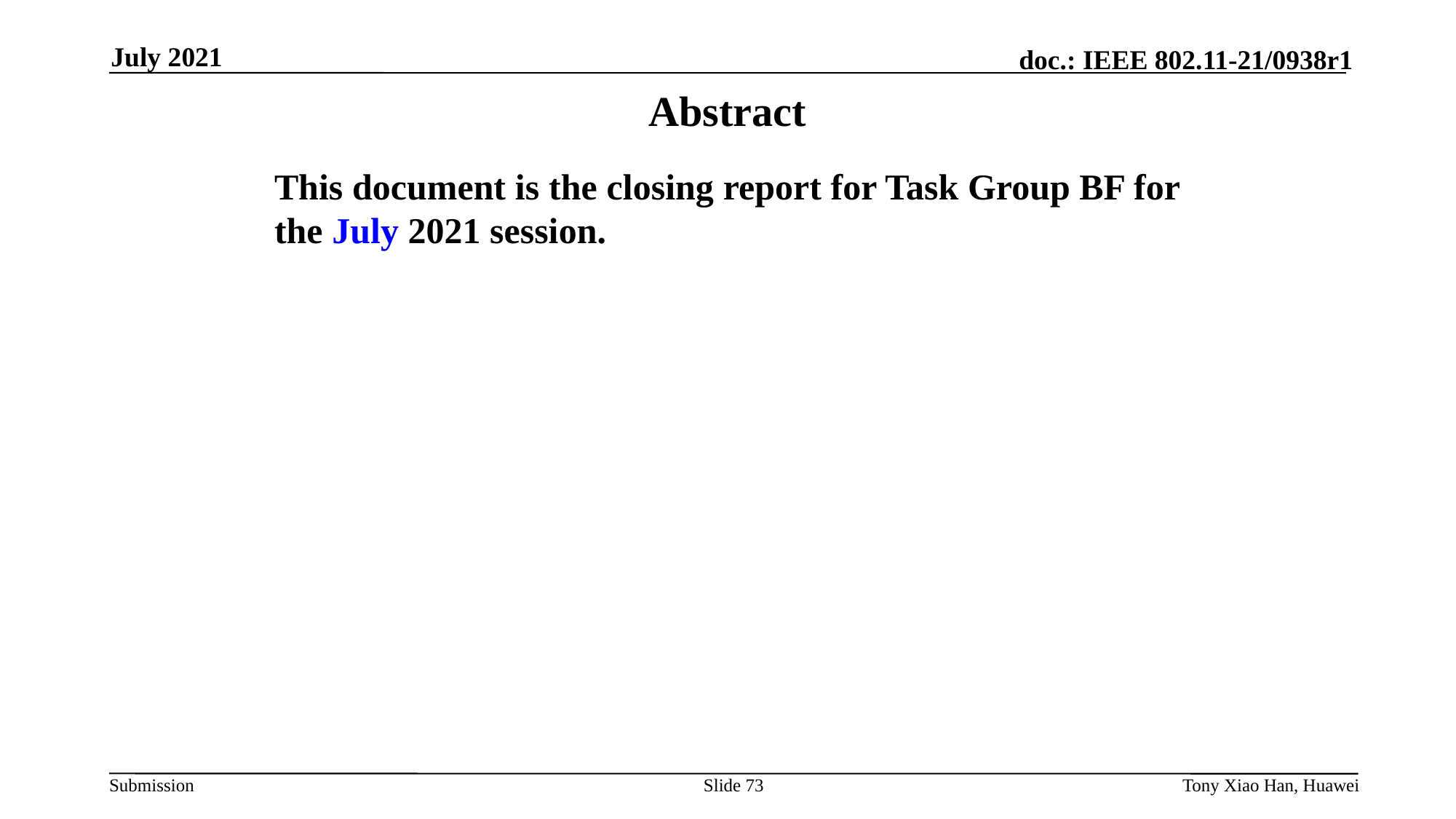

July 2021
# Abstract
This document is the closing report for Task Group BF for the July 2021 session.
Slide 73
Tony Xiao Han, Huawei